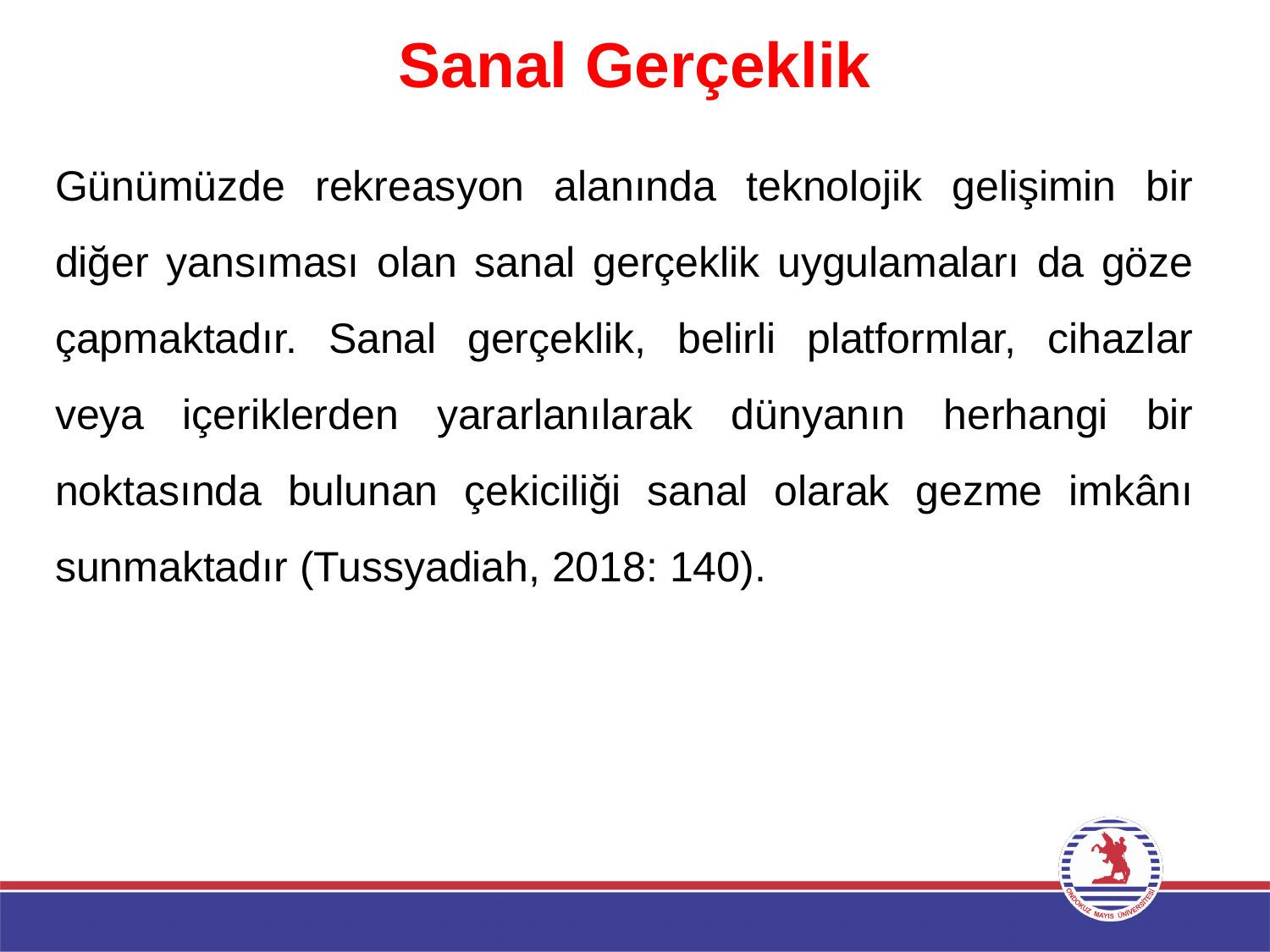

# Sanal Gerçeklik
Günümüzde rekreasyon alanında teknolojik gelişimin bir diğer yansıması olan sanal gerçeklik uygulamaları da göze çapmaktadır. Sanal gerçeklik, belirli platformlar, cihazlar veya içeriklerden yararlanılarak dünyanın herhangi bir noktasında bulunan çekiciliği sanal olarak gezme imkânı sunmaktadır (Tussyadiah, 2018: 140).